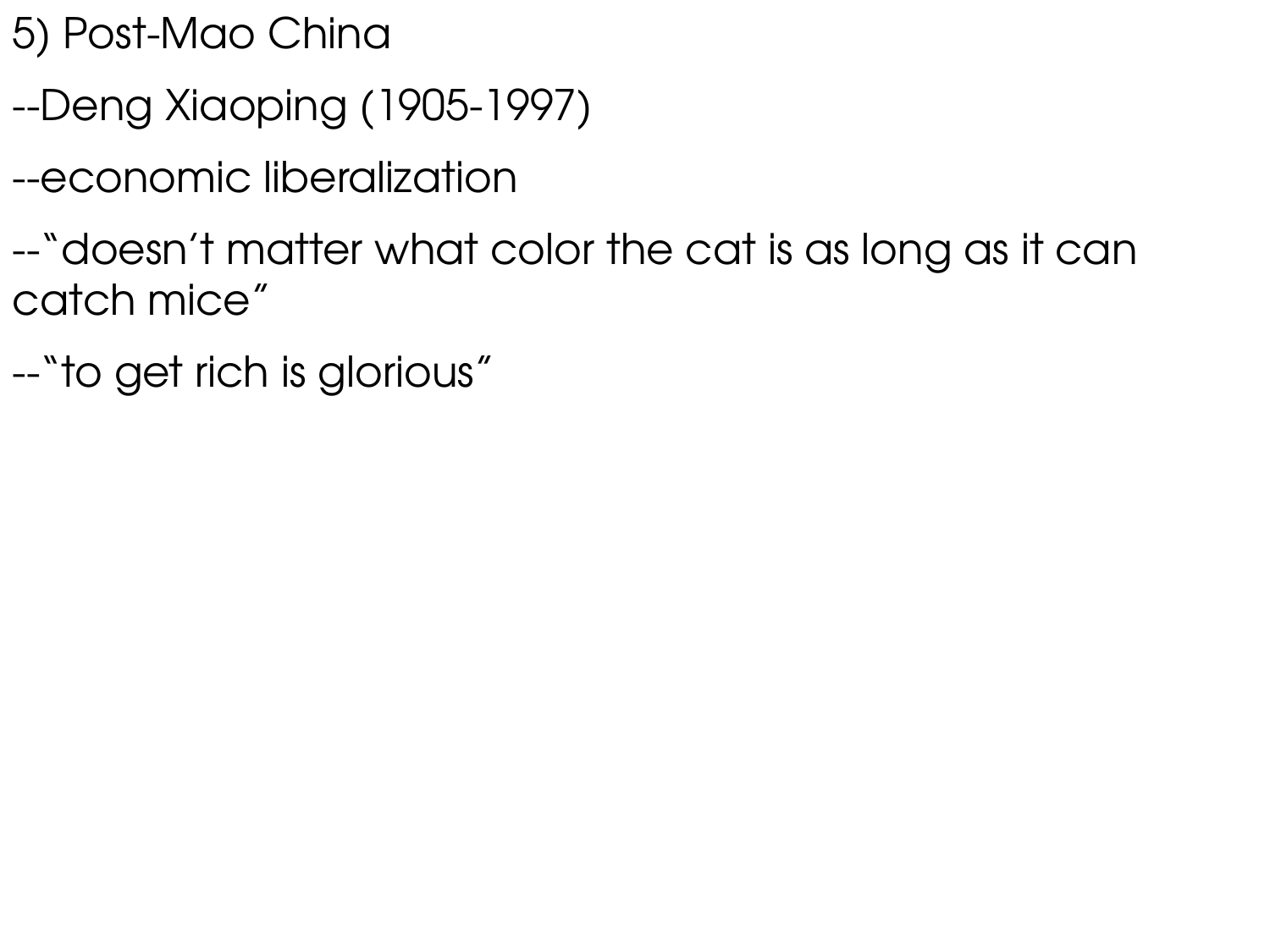

5) Post-Mao China
--Deng Xiaoping (1905-1997)
--economic liberalization
--“doesn’t matter what color the cat is as long as it can catch mice”
--“to get rich is glorious”